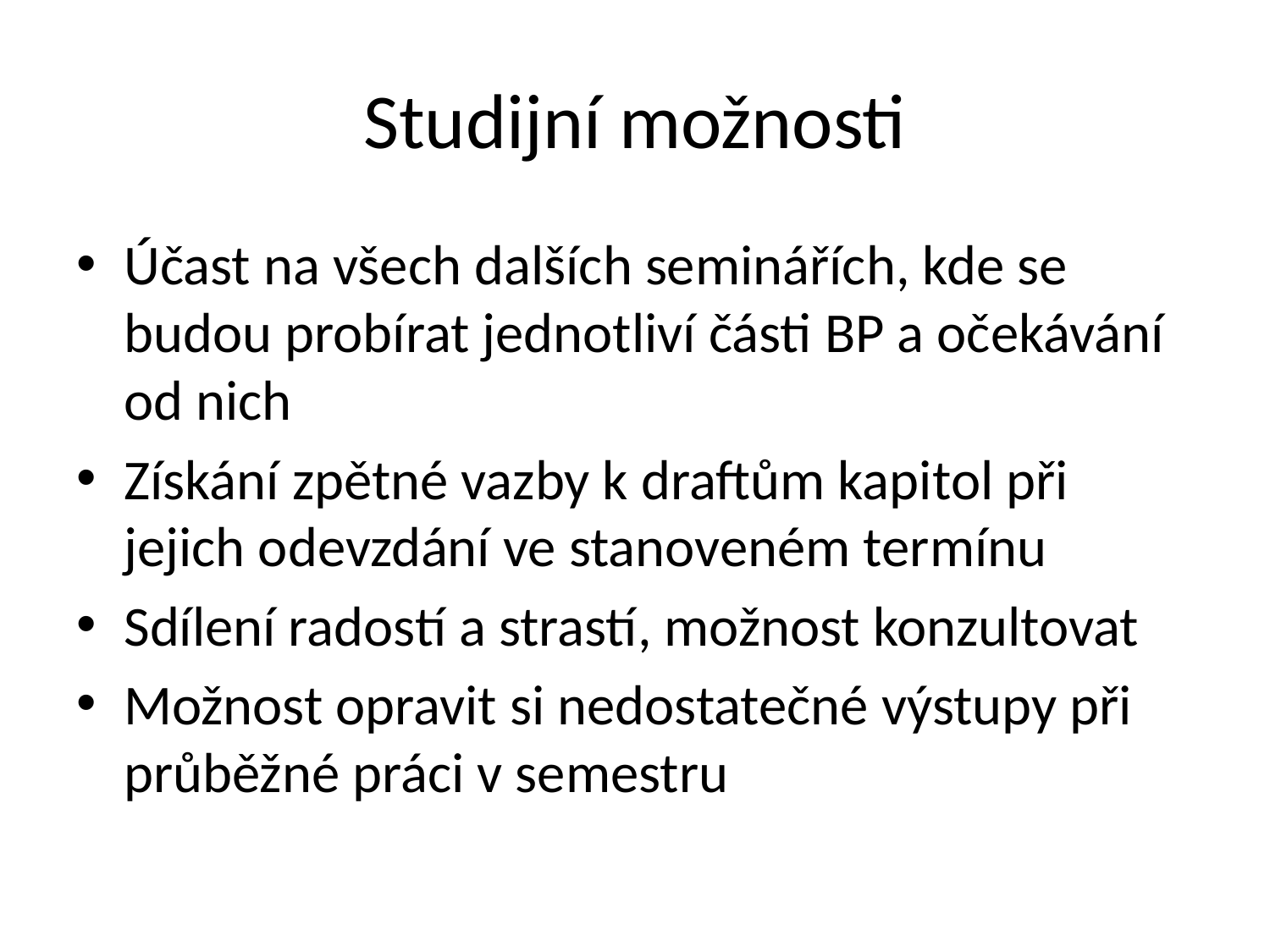

# Studijní možnosti
Účast na všech dalších seminářích, kde se budou probírat jednotliví části BP a očekávání od nich
Získání zpětné vazby k draftům kapitol při jejich odevzdání ve stanoveném termínu
Sdílení radostí a strastí, možnost konzultovat
Možnost opravit si nedostatečné výstupy při průběžné práci v semestru